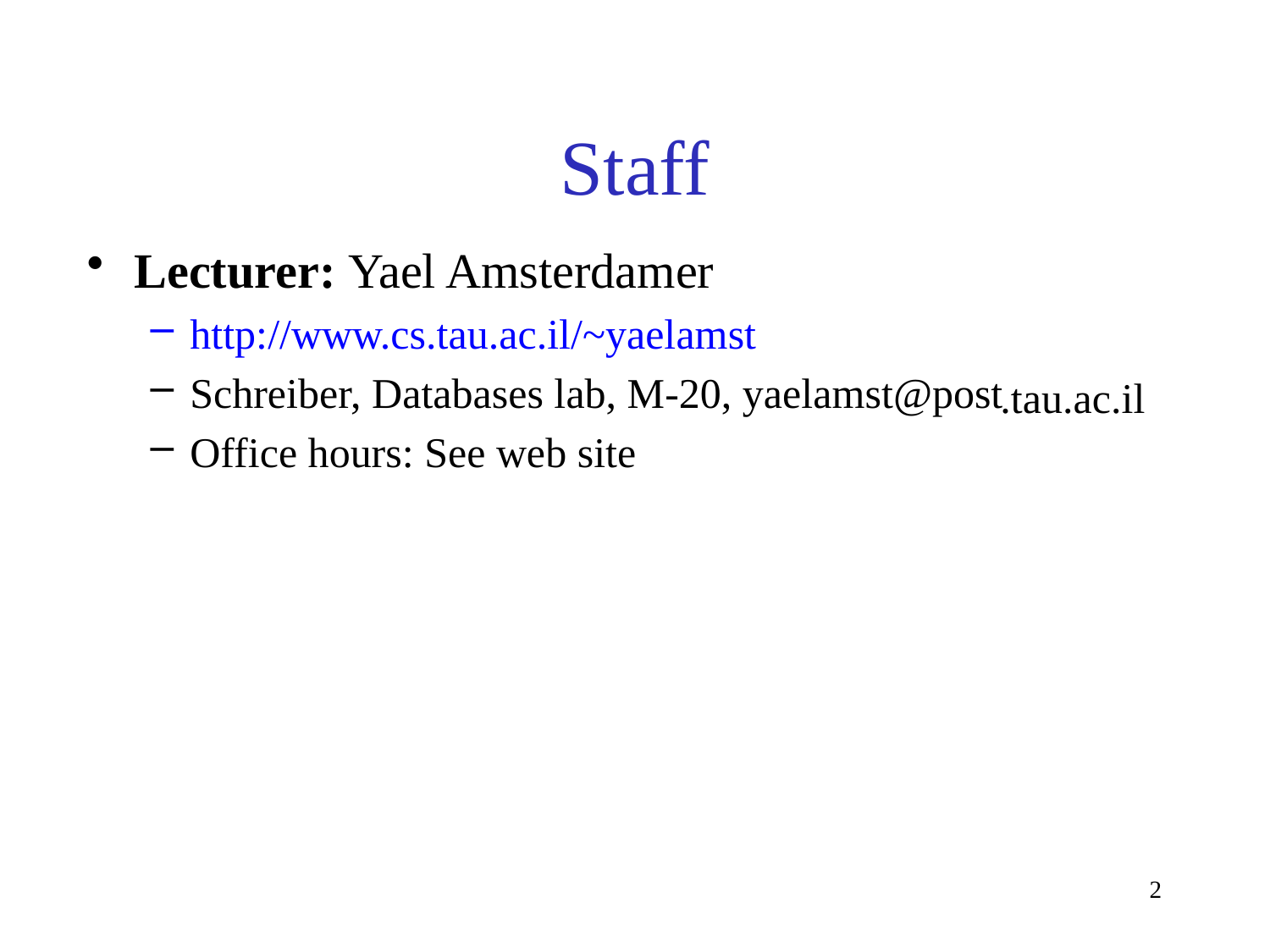

# Staff
Lecturer: Yael Amsterdamer
http://www.cs.tau.ac.il/~yaelamst
Schreiber, Databases lab, M-20, yaelamst@post
Office hours: See web site
.tau.ac.il
2